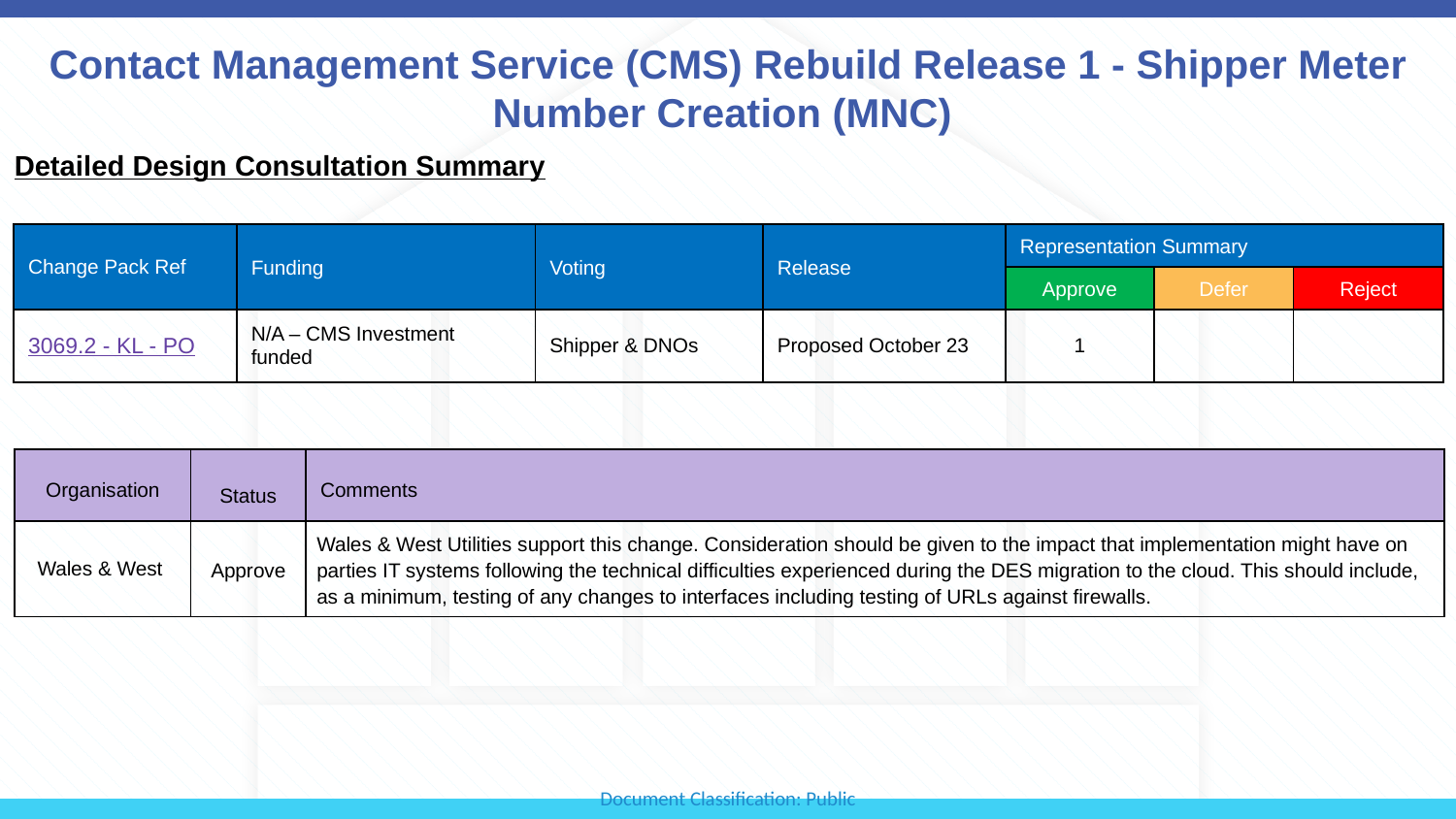

# Contact Management Service (CMS) Rebuild Release 1 - Shipper Meter Number Creation (MNC)
Detailed Design Consultation Summary
| Change Pack Ref | Funding | Voting | Release | Representation Summary |  |  |
| --- | --- | --- | --- | --- | --- | --- |
|  |  |  |  | Approve | Defer | Reject |
| 3069.2 - KL - PO | N/A – CMS Investment funded | Shipper & DNOs | Proposed October 23 | 1 |  |  |
| Organisation | Status | Comments |
| --- | --- | --- |
| Wales & West | Approve | Wales & West Utilities support this change. Consideration should be given to the impact that implementation might have on parties IT systems following the technical difficulties experienced during the DES migration to the cloud. This should include, as a minimum, testing of any changes to interfaces including testing of URLs against firewalls. |